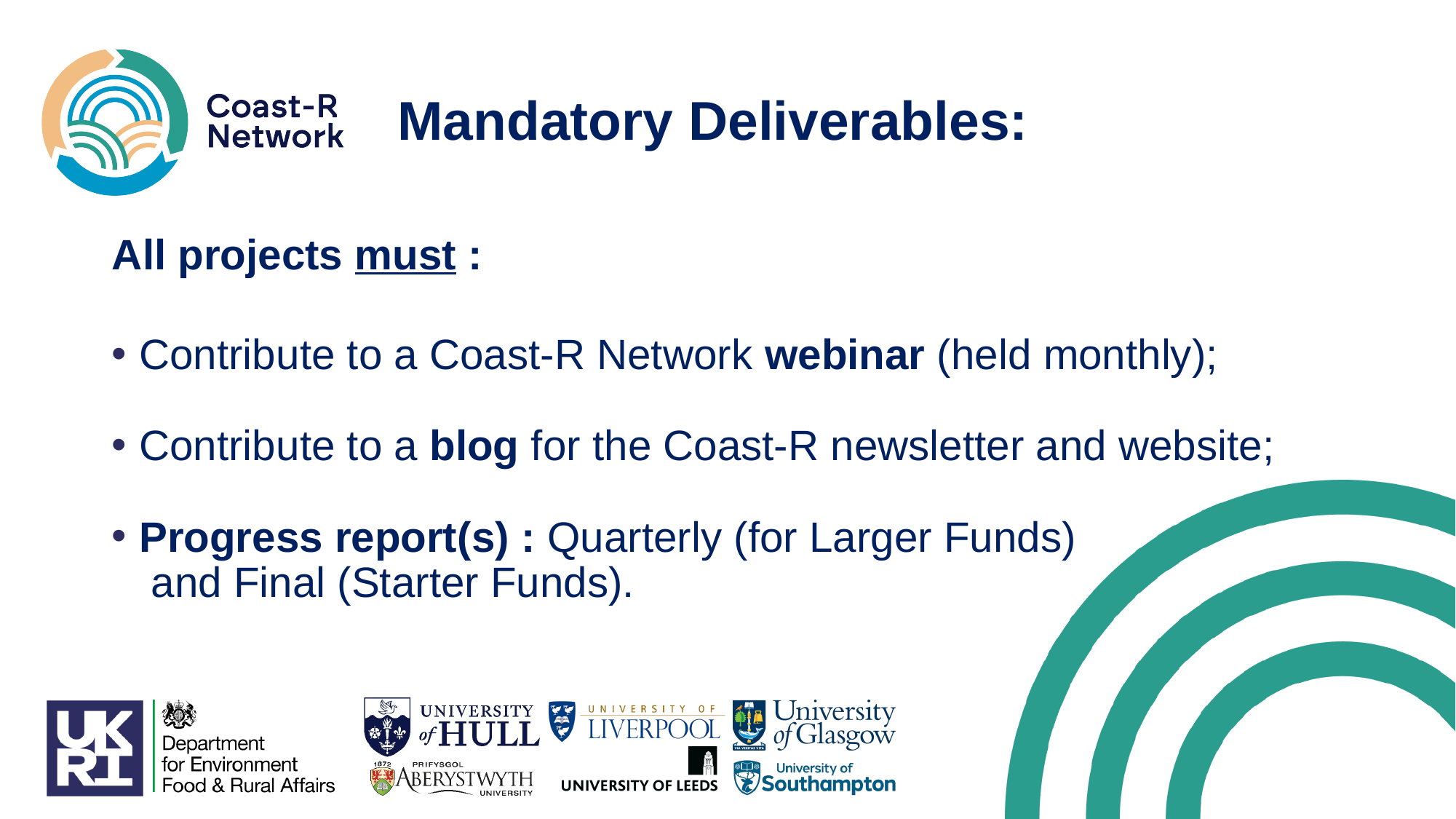

# Mandatory Deliverables:

All projects must :

Contribute to a Coast-R Network webinar (held monthly);

Contribute to a blog for the Coast-R newsletter and website;

Progress report(s) : Quarterly (for Larger Funds)
 and Final (Starter Funds).